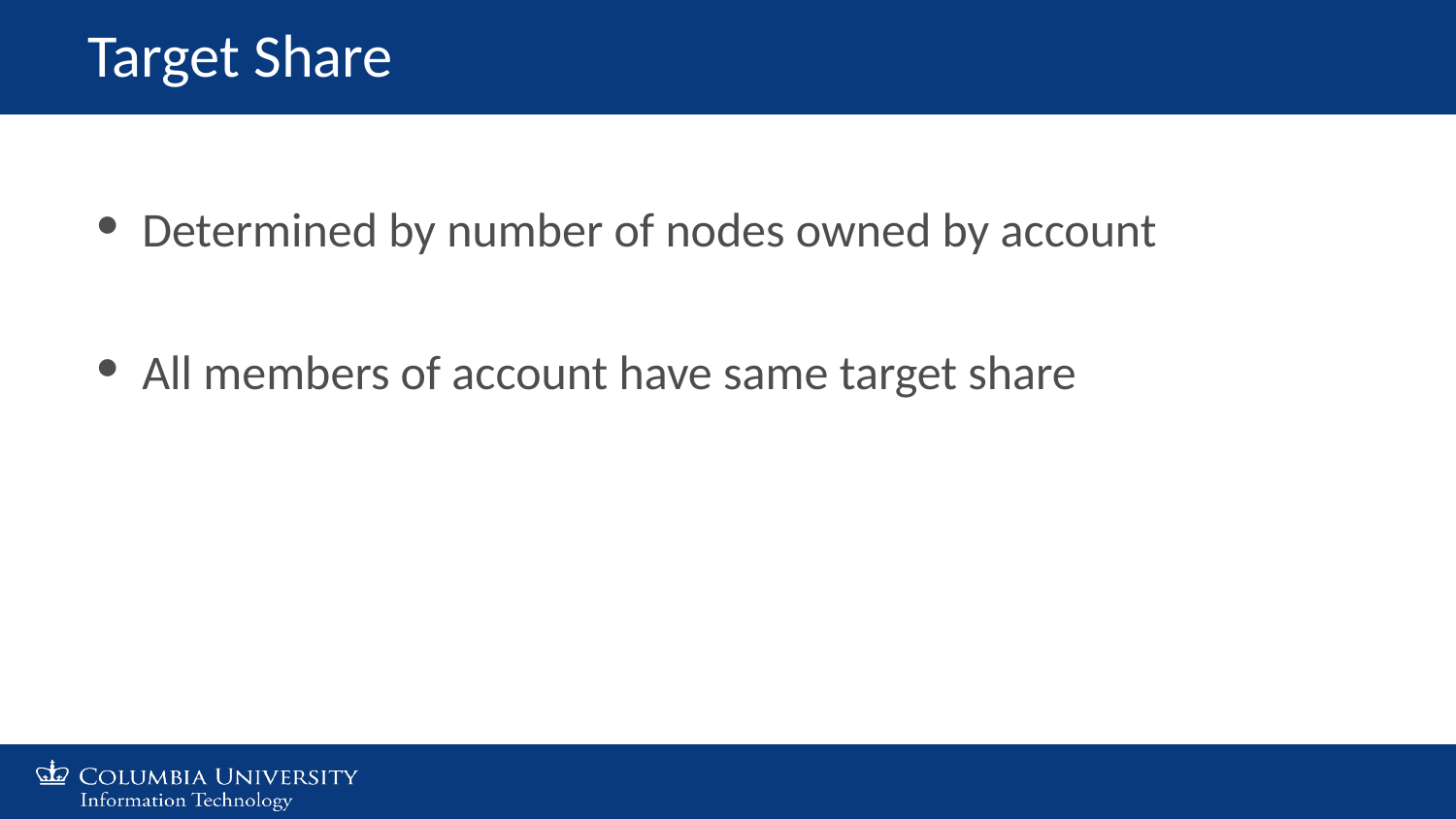

Target Share
Determined by number of nodes owned by account

All members of account have same target share